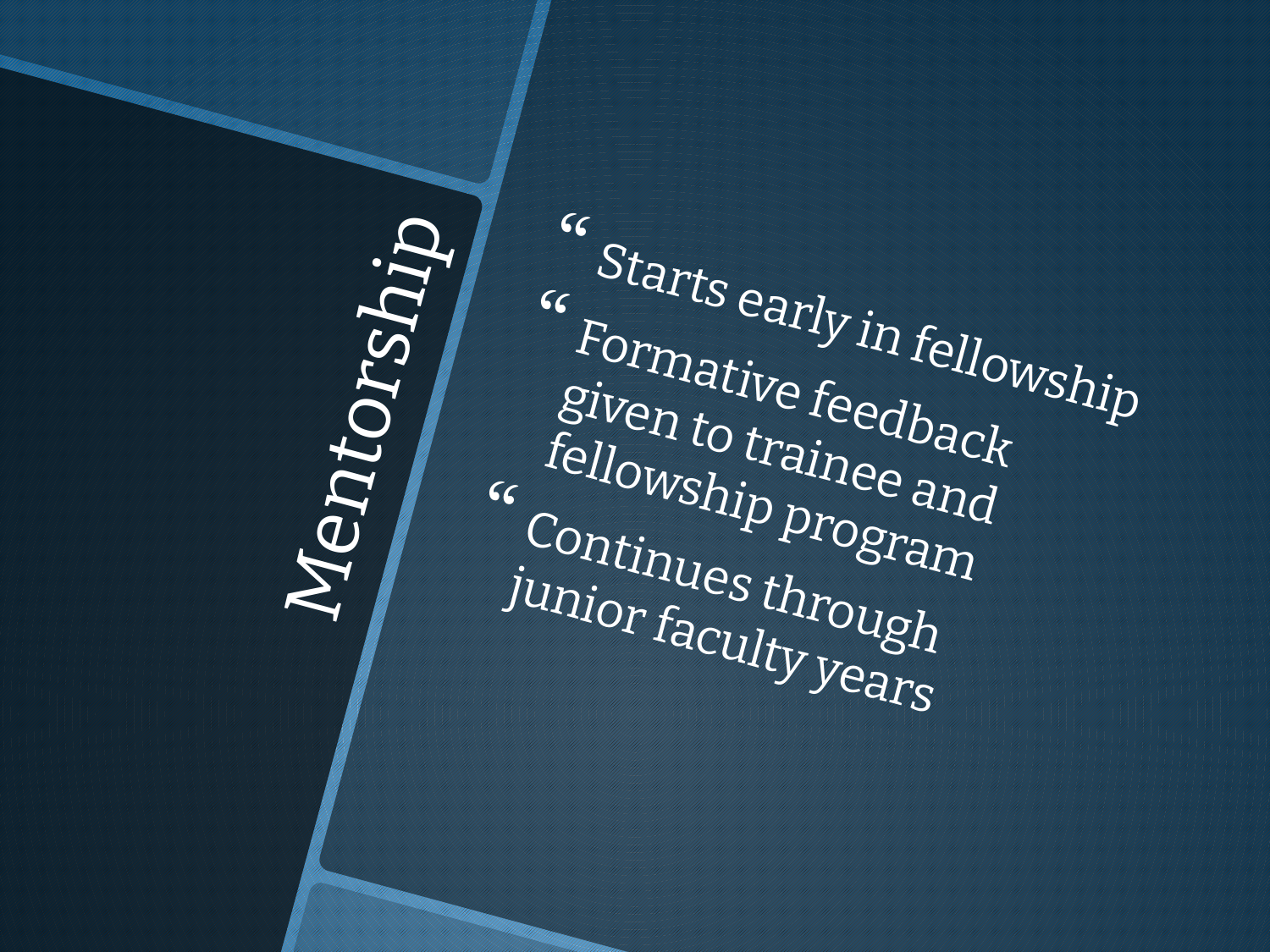

Starts early in fellowship
Formative feedback given to trainee and fellowship program
Continues through junior faculty years
# Mentorship